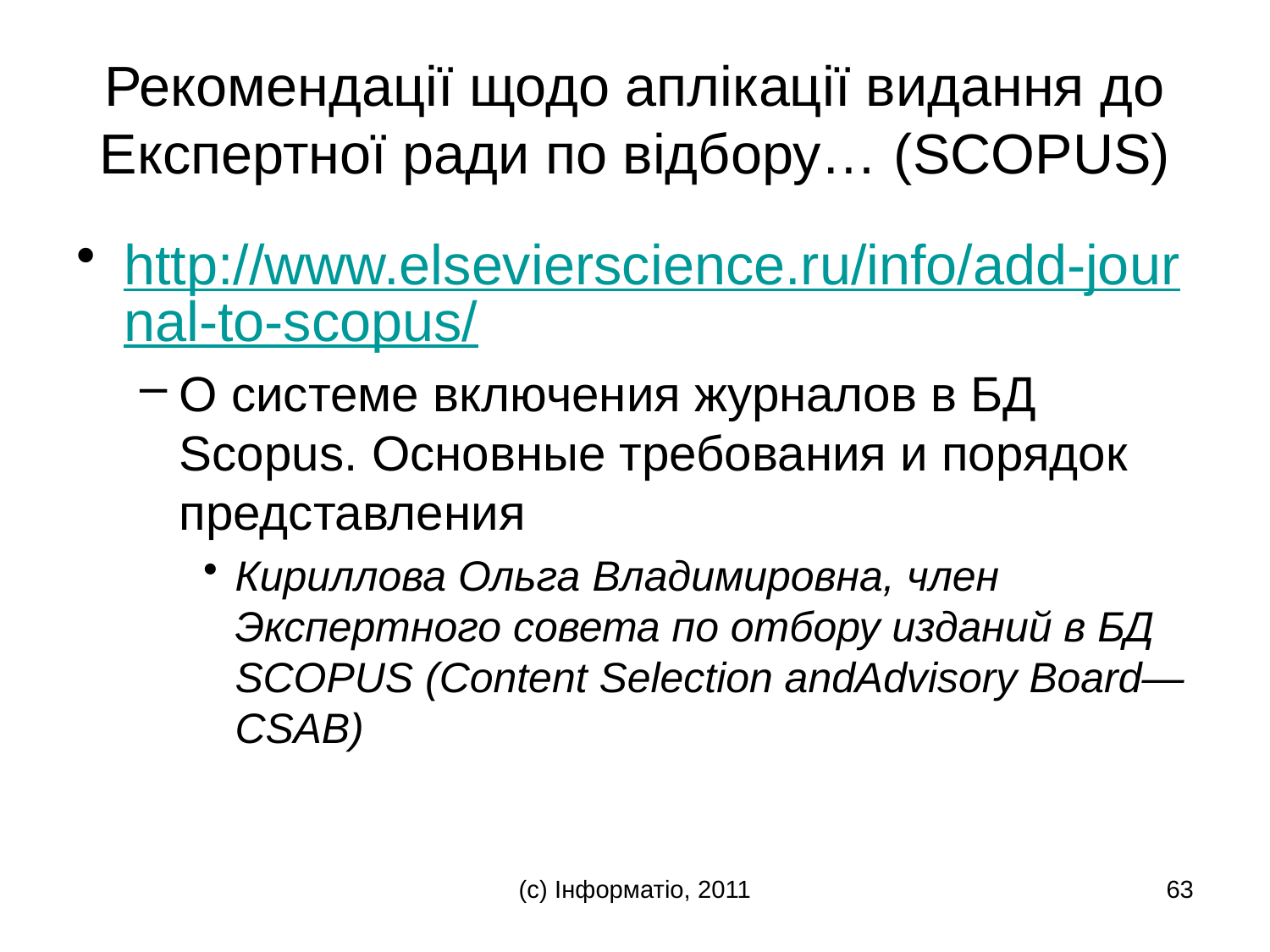

# Рекомендації щодо аплікації видання до Експертної ради по відбору… (SCOPUS)
http://www.elsevierscience.ru/info/add-journal-to-scopus/
О системе включения журналов в БД Scopus. Основные требования и порядок представления
Кириллова Ольга Владимировна, член Экспертного совета по отбору изданий в БД SCOPUS (Content Selection andAdvisory Board— CSAB)
(с) Інформатіо, 2011
63